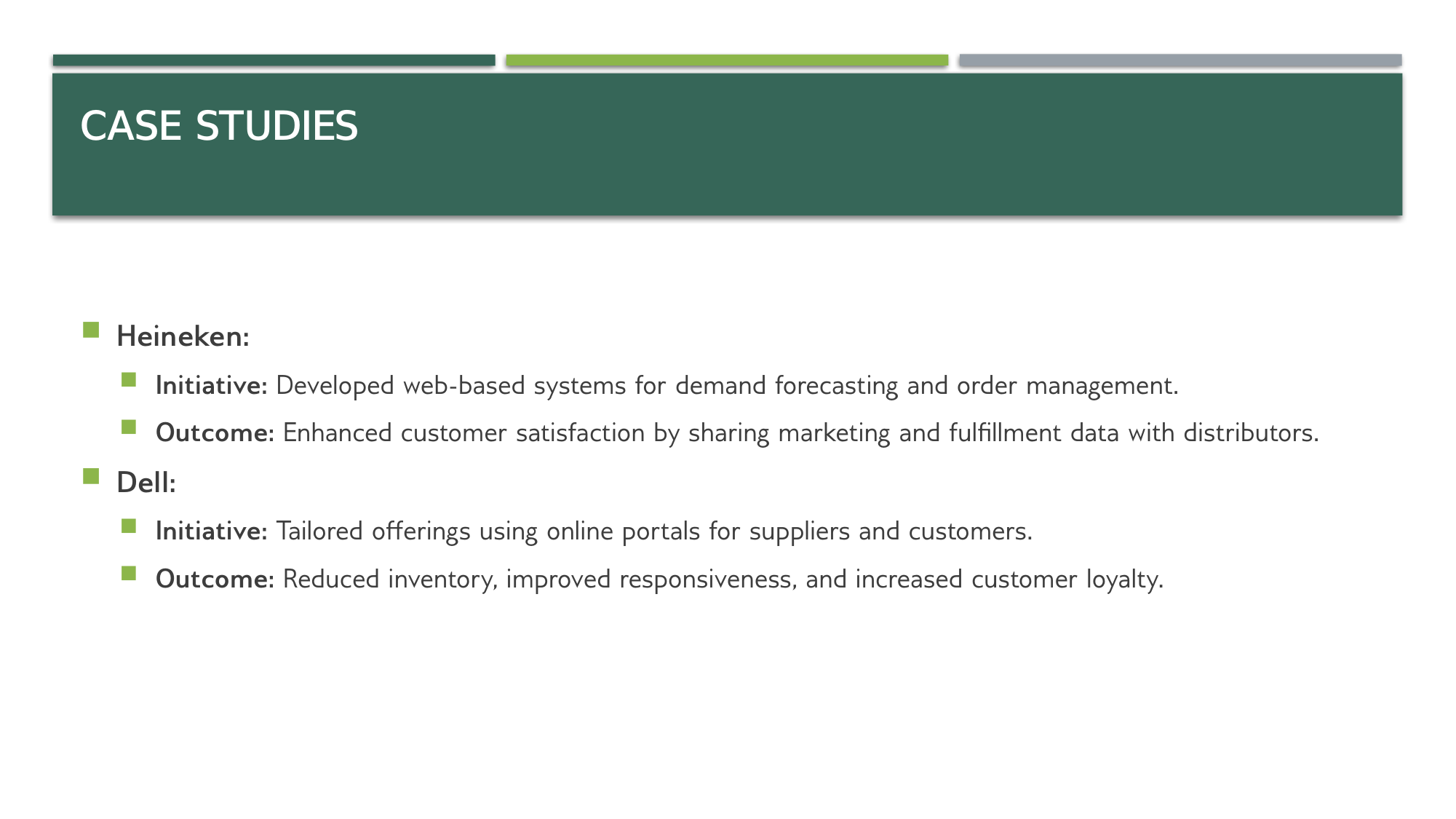

# Case Studies
Heineken:
Initiative: Developed web-based systems for demand forecasting and order management.
Outcome: Enhanced customer satisfaction by sharing marketing and fulfillment data with distributors.
Dell:
Initiative: Tailored offerings using online portals for suppliers and customers.
Outcome: Reduced inventory, improved responsiveness, and increased customer loyalty.